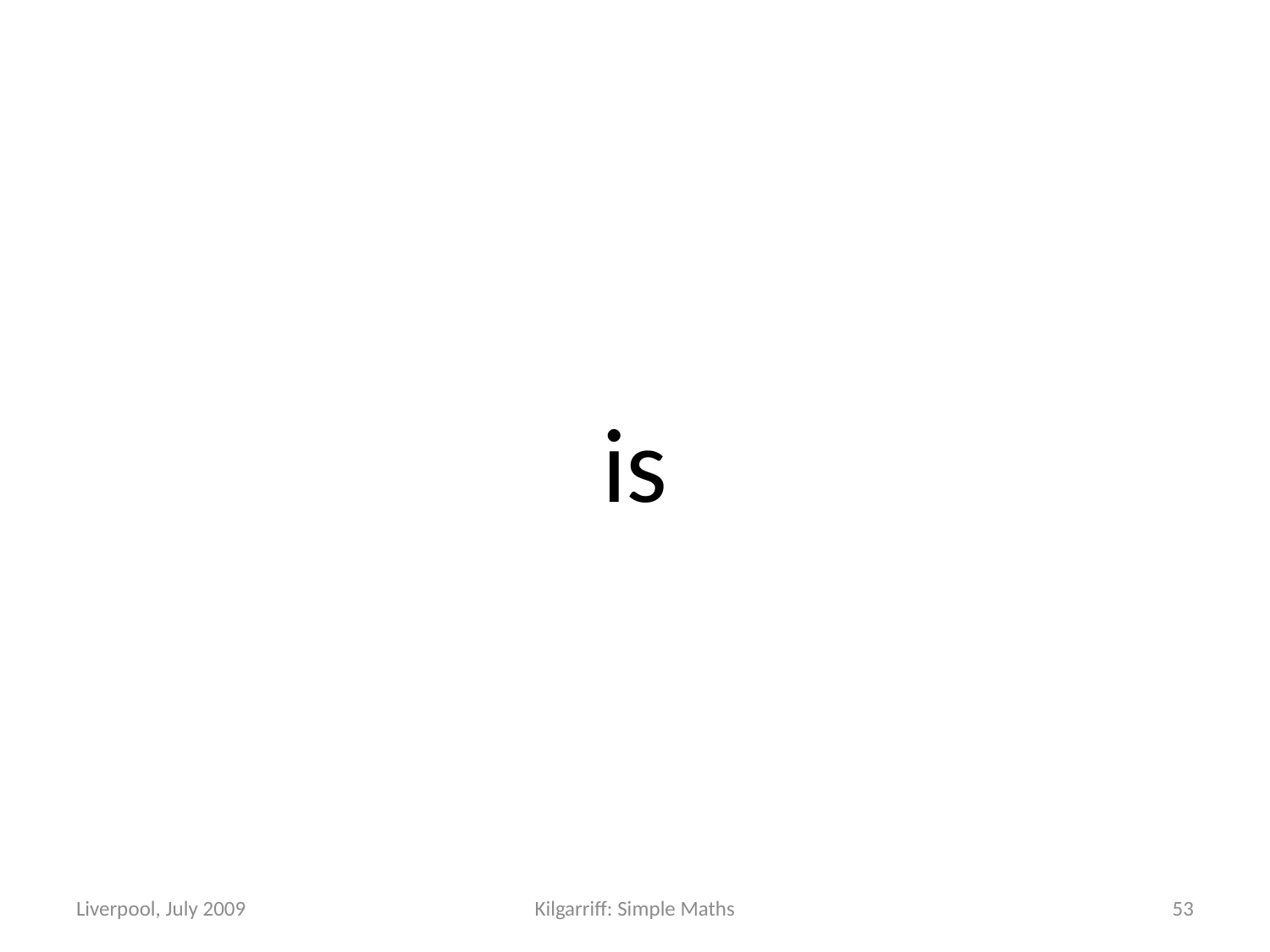

#

is
Liverpool, July 2009
Kilgarriff: Simple Maths
53